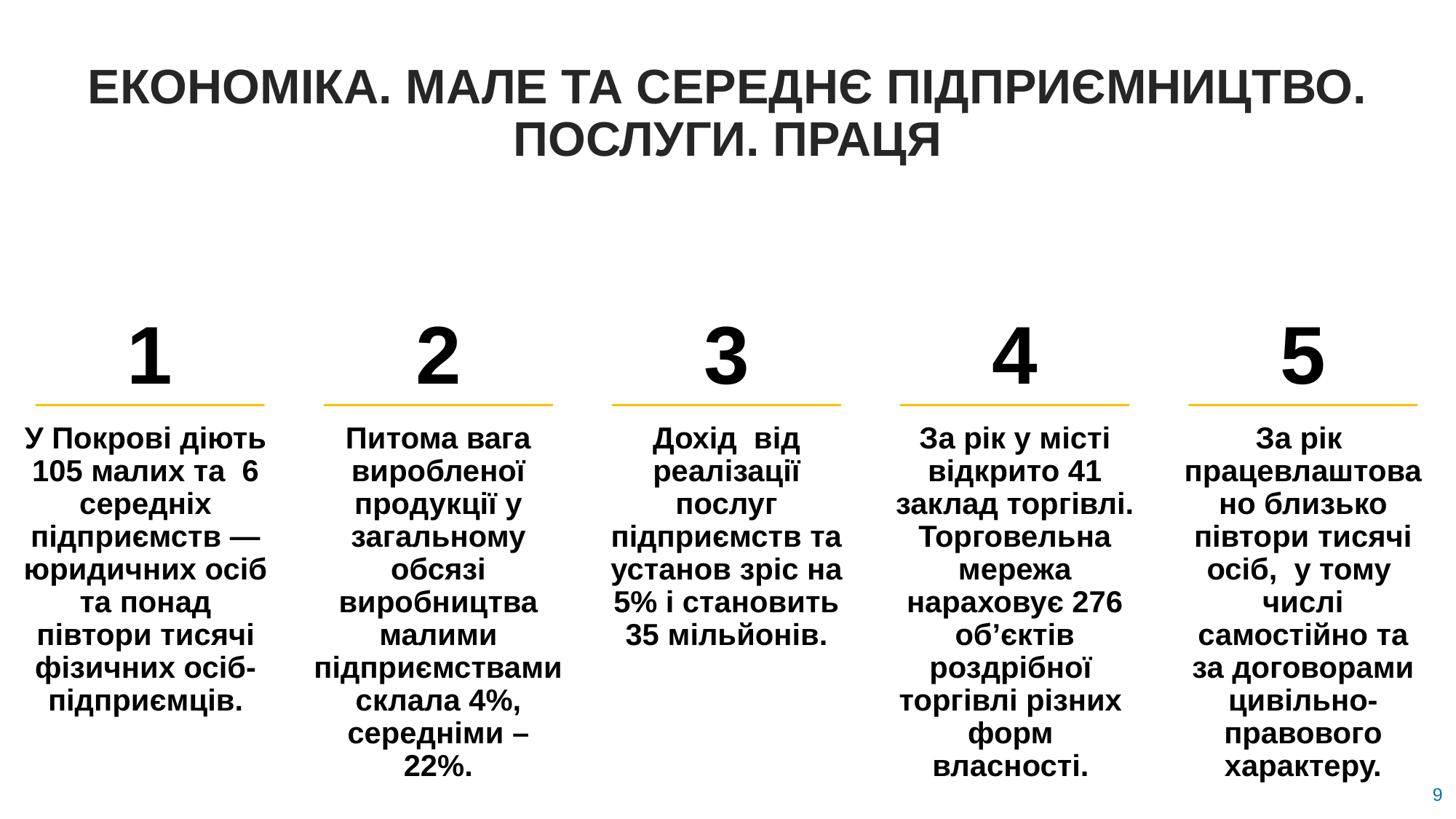

ЕКОНОМІКА. МАЛЕ ТА СЕРЕДНЄ ПІДПРИЄМНИЦТВО. ПОСЛУГИ. ПРАЦЯ
1
2
3
4
5
У Покрові діють 105 малих та  6 середніх підприємств — юридичних осіб та понад півтори тисячі фізичних осіб-підприємців.
Питома вага виробленої продукції у загальному обсязі виробництва малими підприємствами склала 4%, середніми – 22%.
Дохід  від реалізації послуг підприємств та установ зріс на 5% і становить 35 мільйонів.

За рік у місті відкрито 41 заклад торгівлі. Торговельна мережа нараховує 276 об’єктів роздрібної  торгівлі різних  форм  власності.
За рік  працевлаштовано близько півтори тисячі осіб,  у тому  числі самостійно та за договорами цивільно-правового характеру.

9